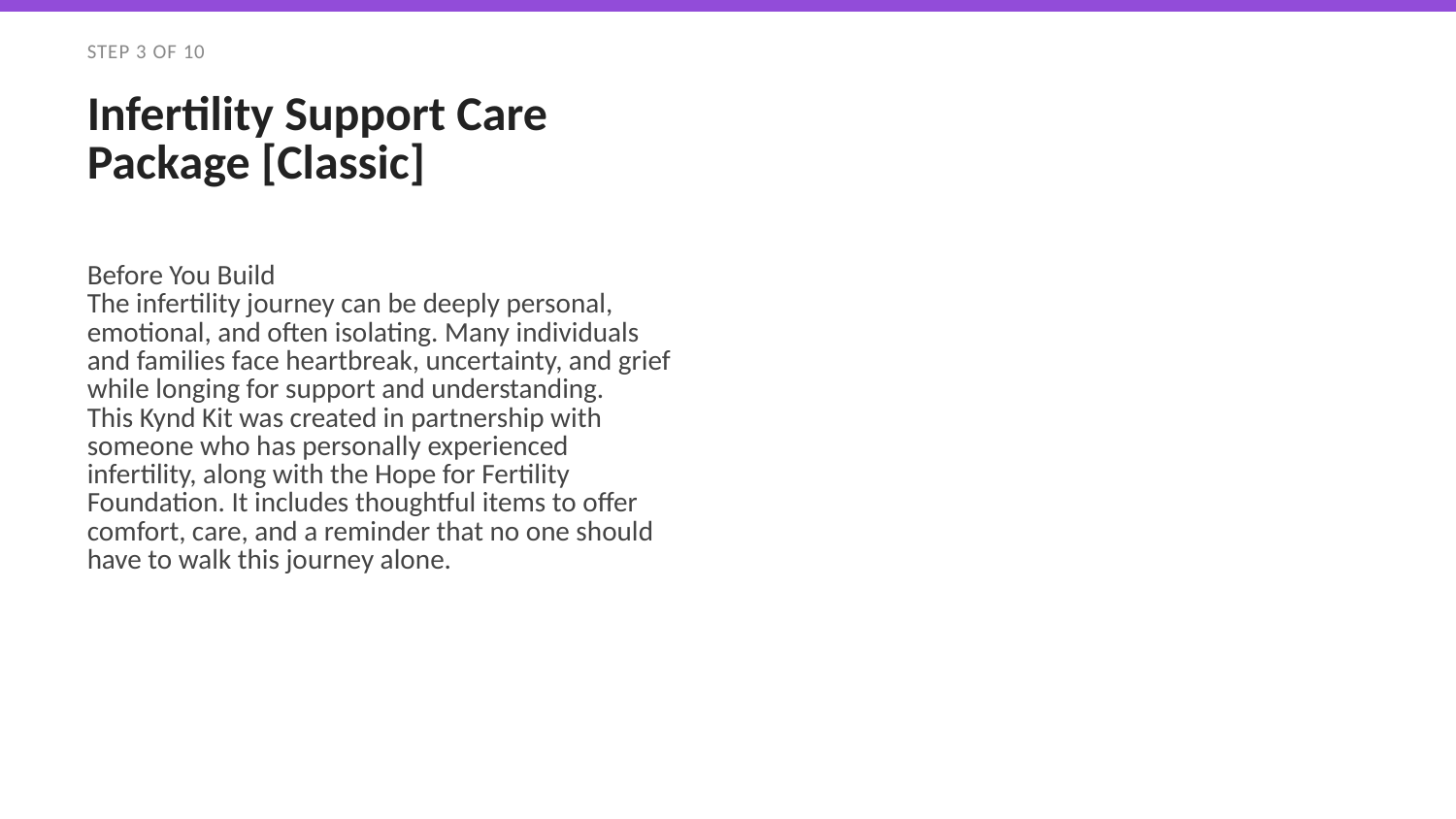

STEP 3 OF 10
Infertility Support Care Package [Classic]
Before You Build
The infertility journey can be deeply personal, emotional, and often isolating. Many individuals and families face heartbreak, uncertainty, and grief while longing for support and understanding.
This Kynd Kit was created in partnership with someone who has personally experienced infertility, along with the Hope for Fertility Foundation. It includes thoughtful items to offer comfort, care, and a reminder that no one should have to walk this journey alone.